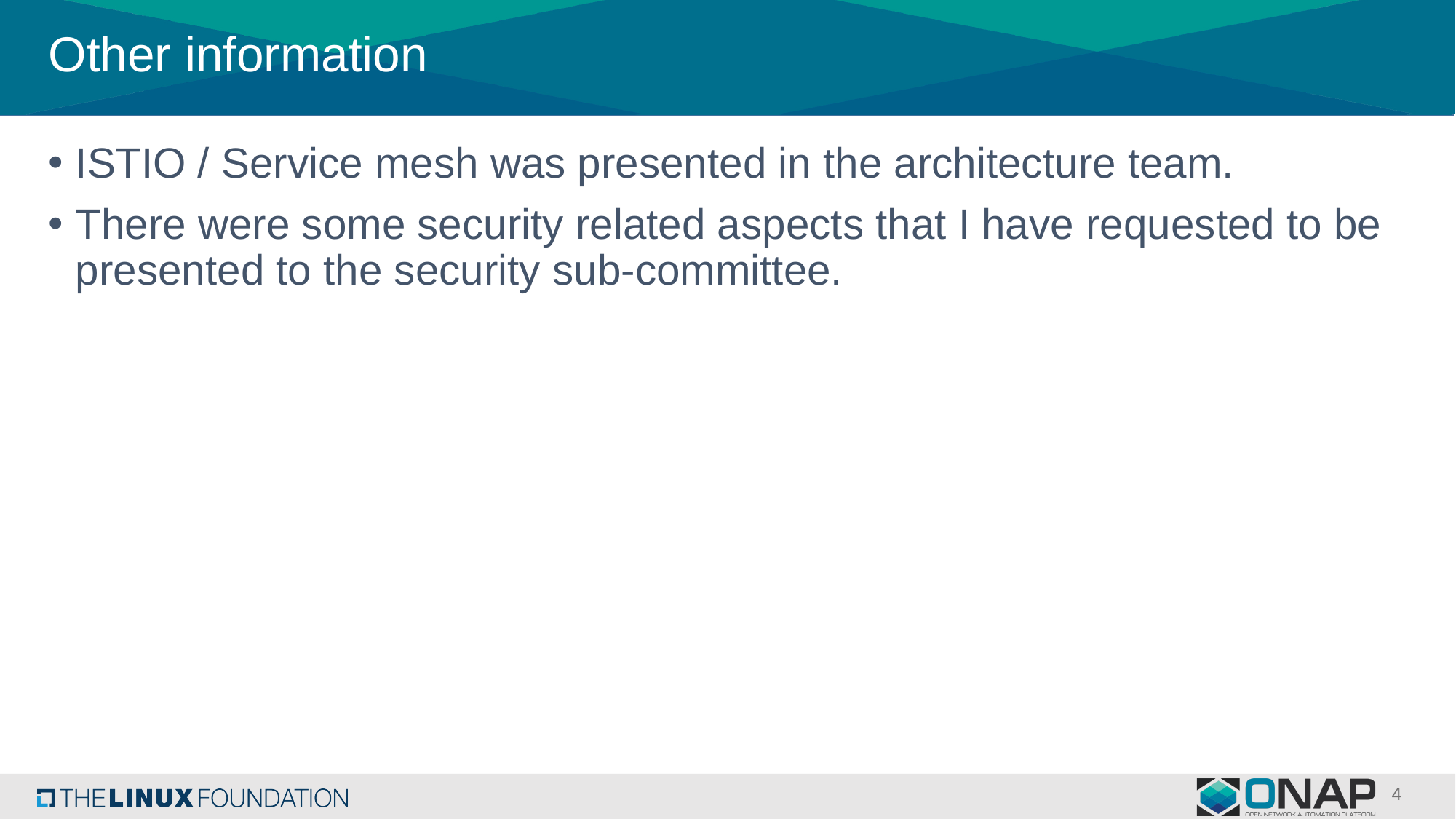

# Other information
ISTIO / Service mesh was presented in the architecture team.
There were some security related aspects that I have requested to be presented to the security sub-committee.
4